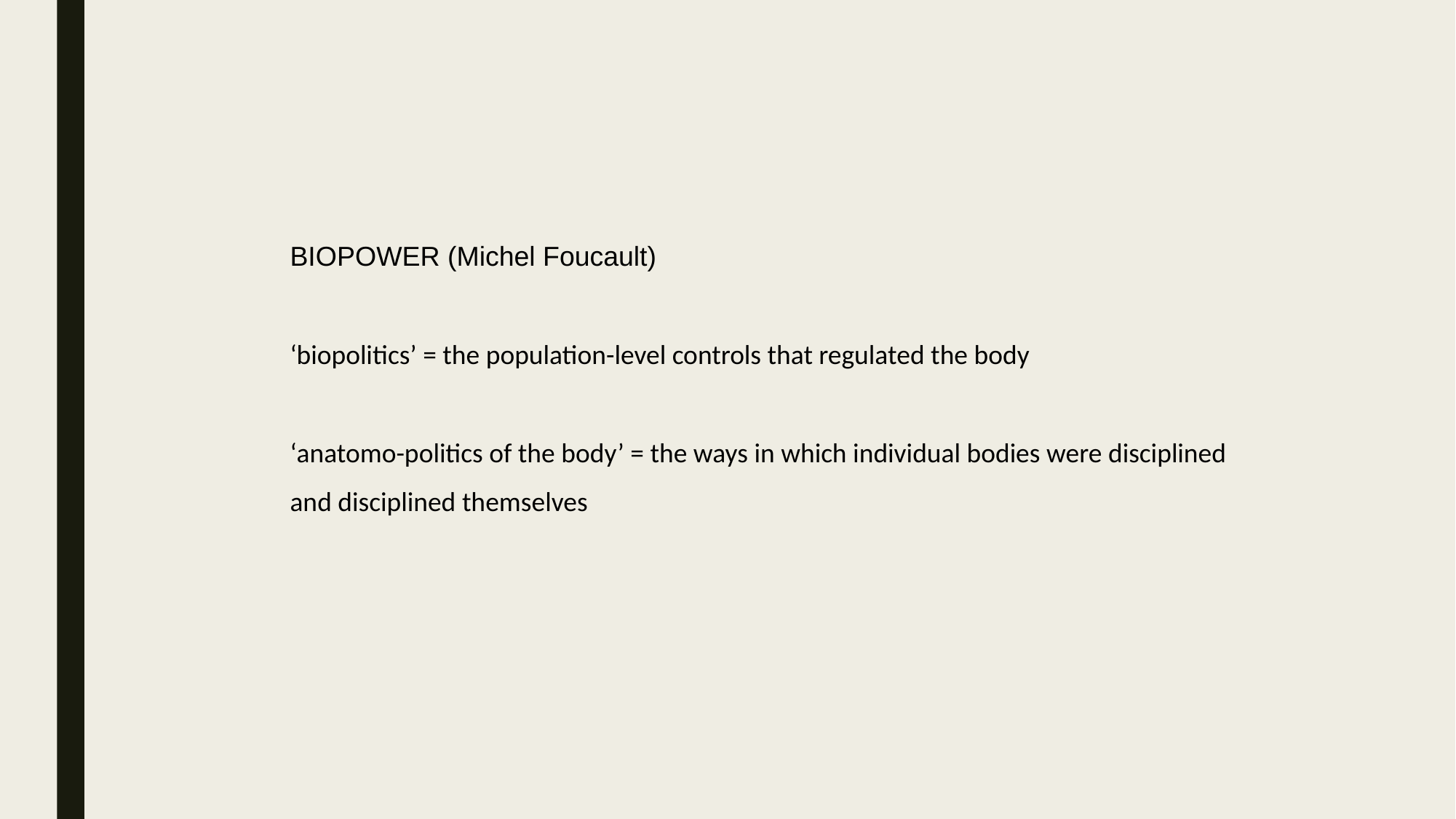

BIOPOWER (Michel Foucault)

‘biopolitics’ = the population-level controls that regulated the body

‘anatomo-politics of the body’ = the ways in which individual bodies were disciplined and disciplined themselves